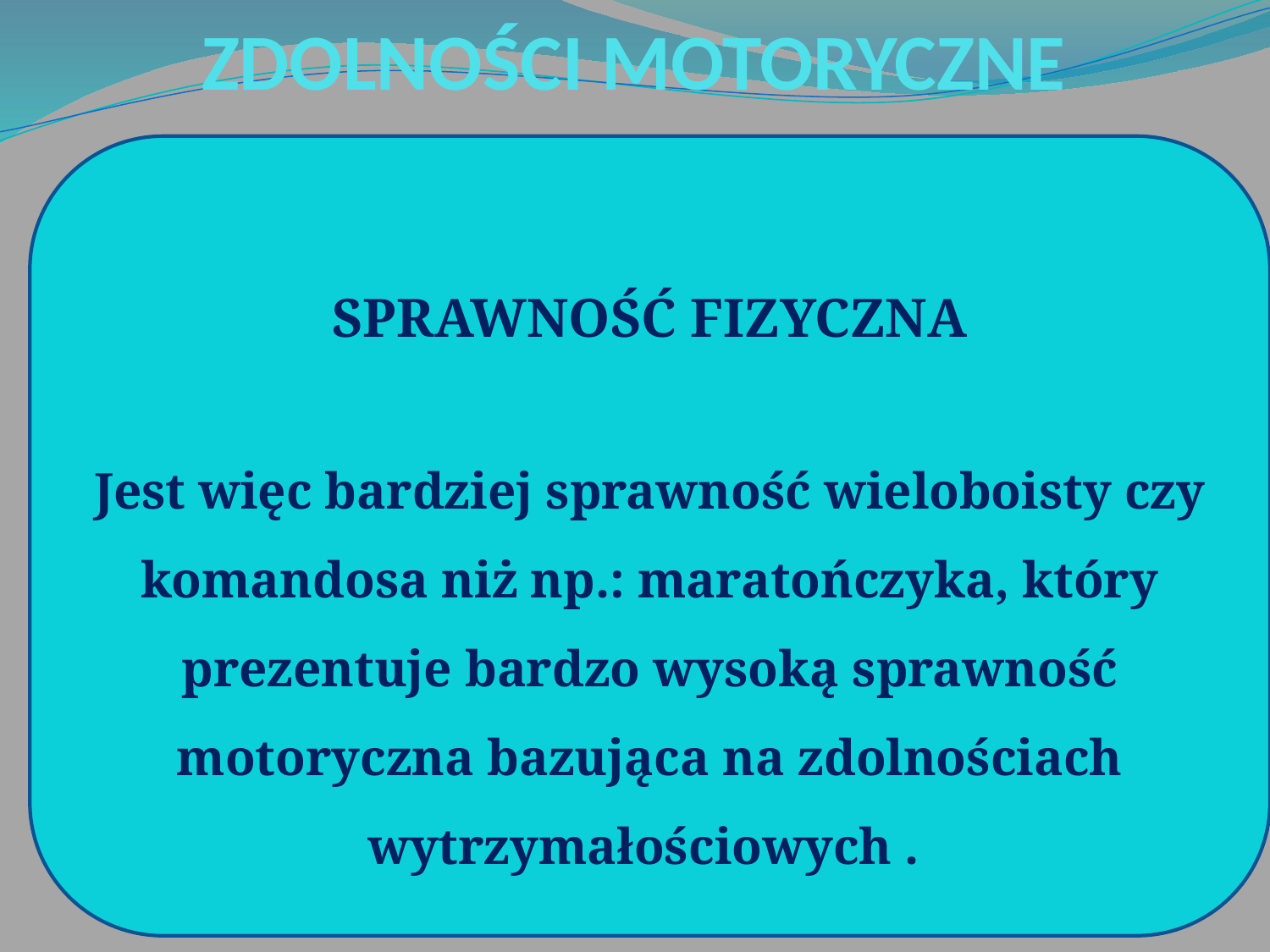

# ZDOLNOŚCI MOTORYCZNE

SPRAWNOŚĆ FIZYCZNA

Jest więc bardziej sprawność wieloboisty czy komandosa niż np.: maratończyka, który prezentuje bardzo wysoką sprawność motoryczna bazująca na zdolnościach wytrzymałościowych .